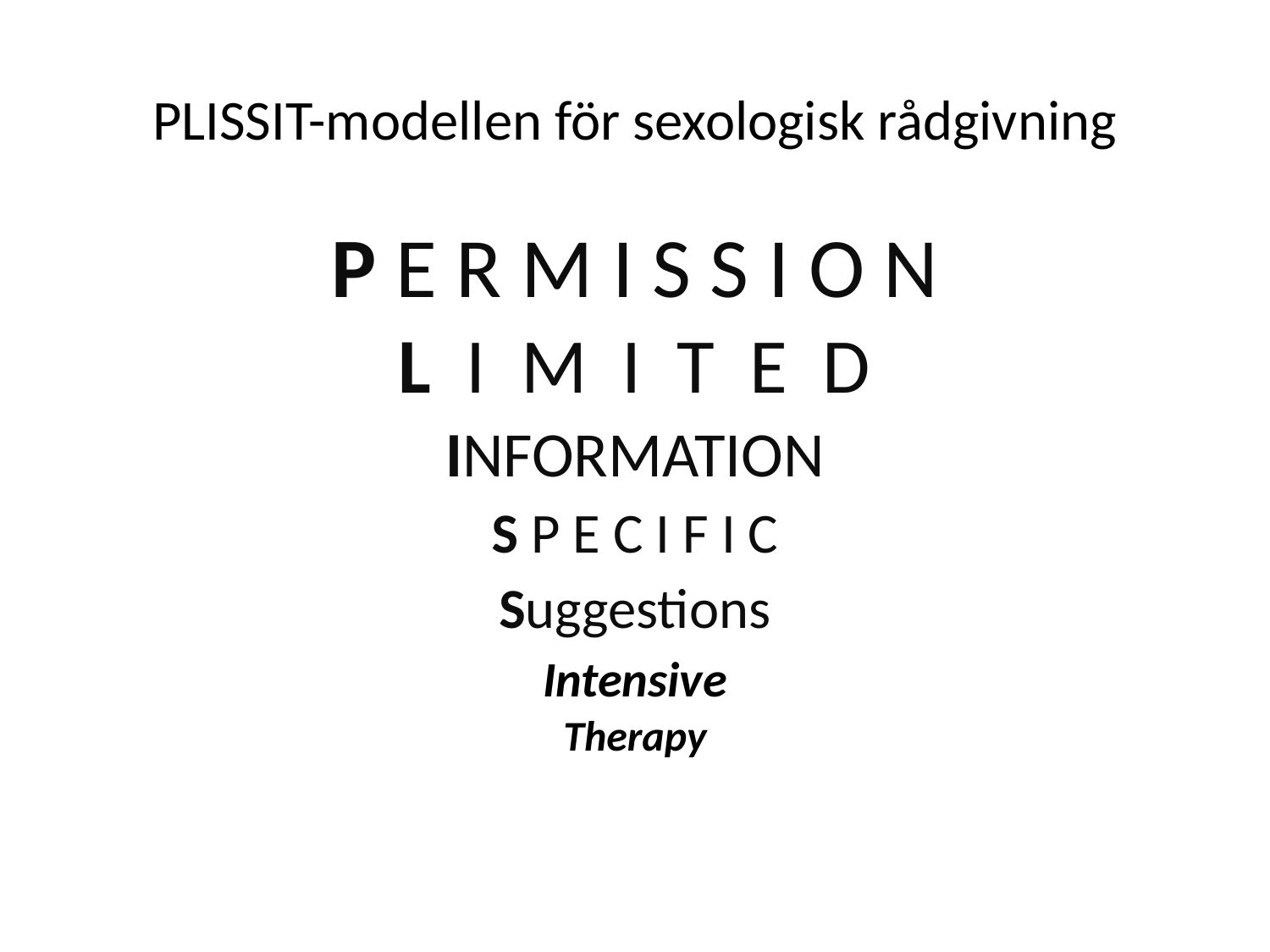

# PLISSIT-modellen för sexologisk rådgivning
P E R M I S S I O N
L  I  M  I  T  E  D
INFORMATION
S P E C I F I C
Suggestions
Intensive
Therapy